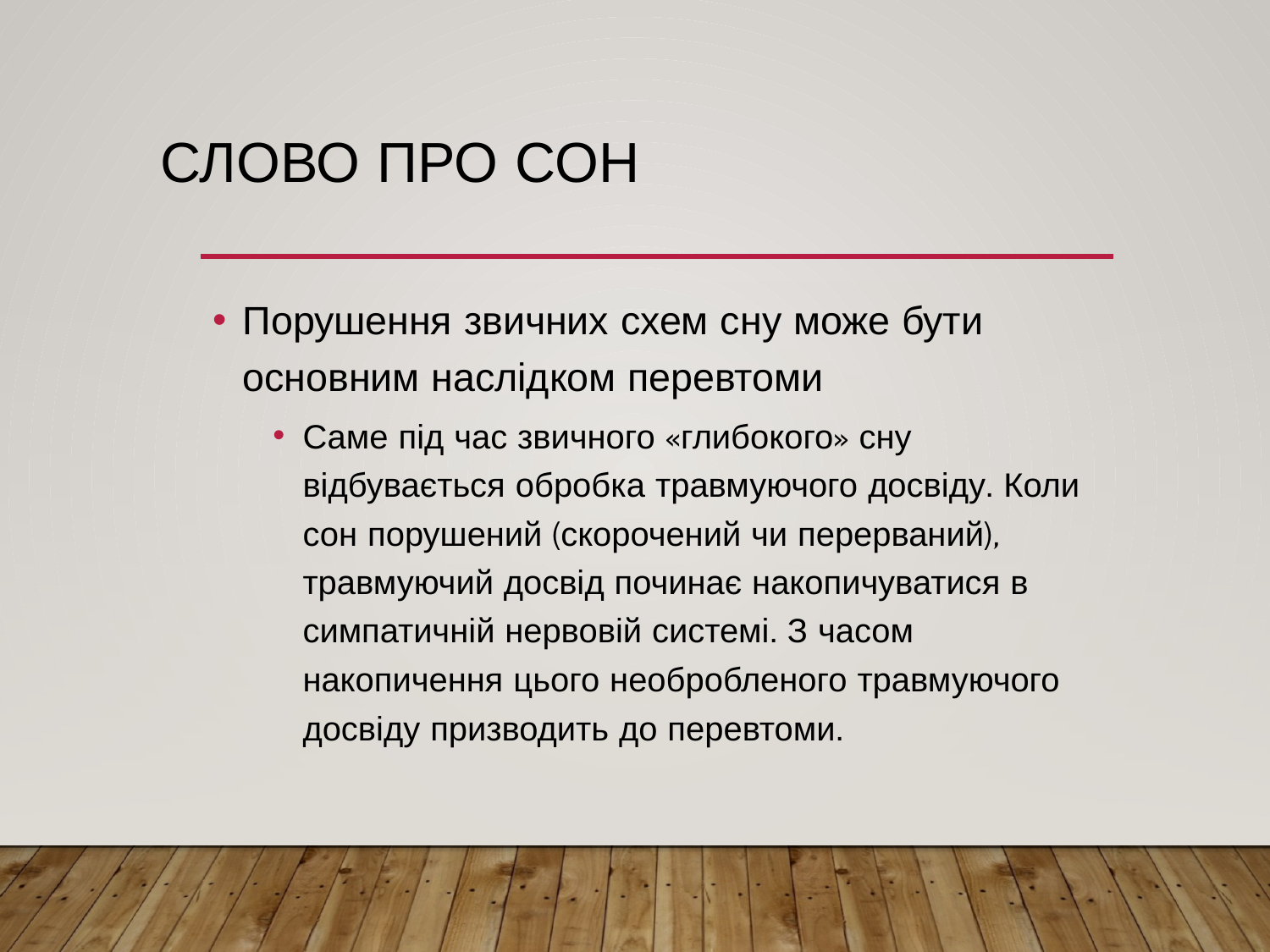

# Слово про сон
Порушення звичних схем сну може бути основним наслідком перевтоми
Саме під час звичного «глибокого» сну відбувається обробка травмуючого досвіду. Коли сон порушений (скорочений чи перерваний), травмуючий досвід починає накопичуватися в симпатичній нервовій системі. З часом накопичення цього необробленого травмуючого досвіду призводить до перевтоми.